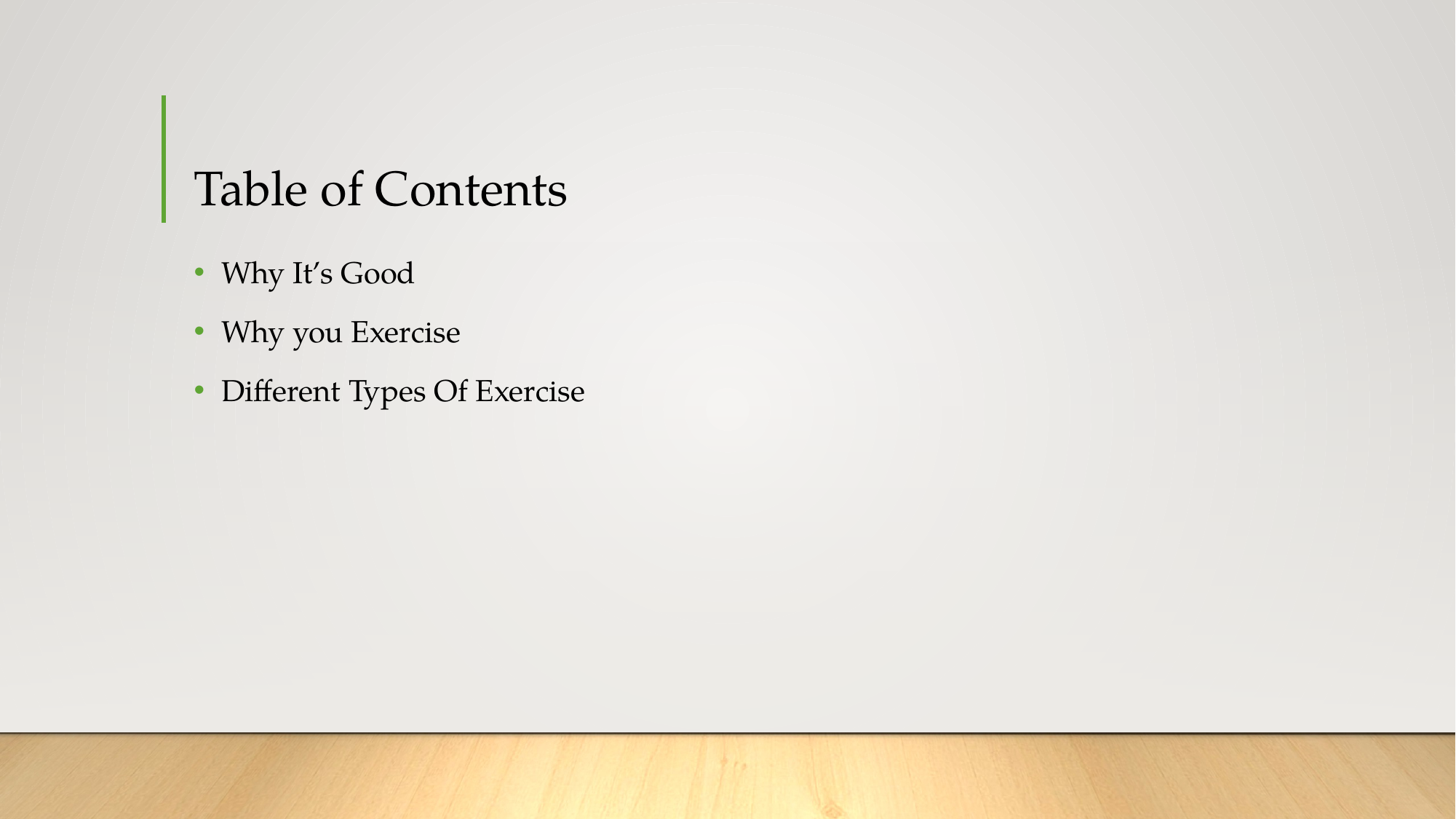

# Table of Contents
Why It’s Good
Why you Exercise
Different Types Of Exercise